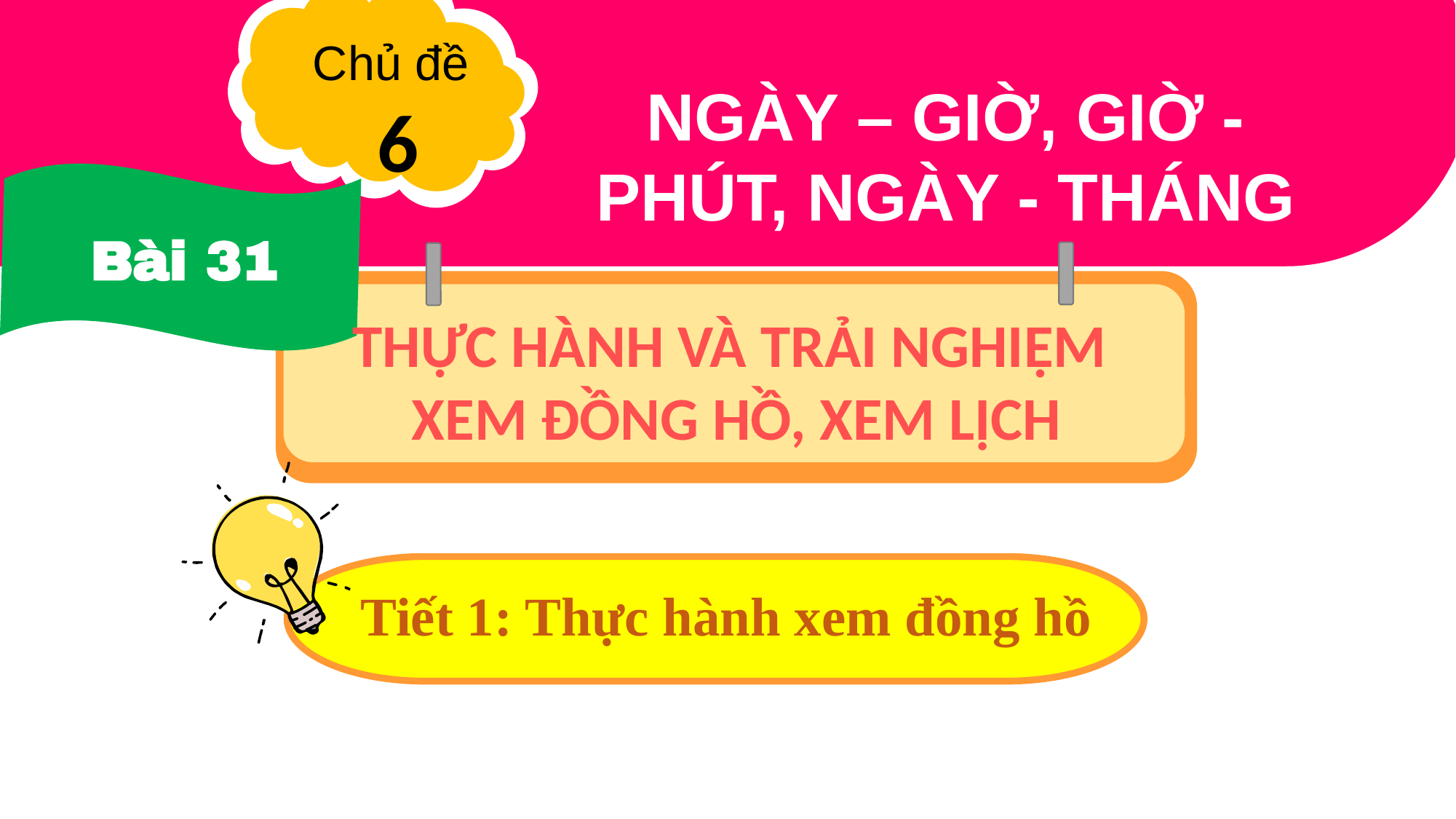

Chủ đề
6
NGÀY – GIỜ, GIỜ - PHÚT, NGÀY - THÁNG

Bài 31

THỰC HÀNH VÀ TRẢI NGHIỆM
XEM ĐỒNG HỒ, XEM LỊCH

Tiết 1: Thực hành xem đồng hồ